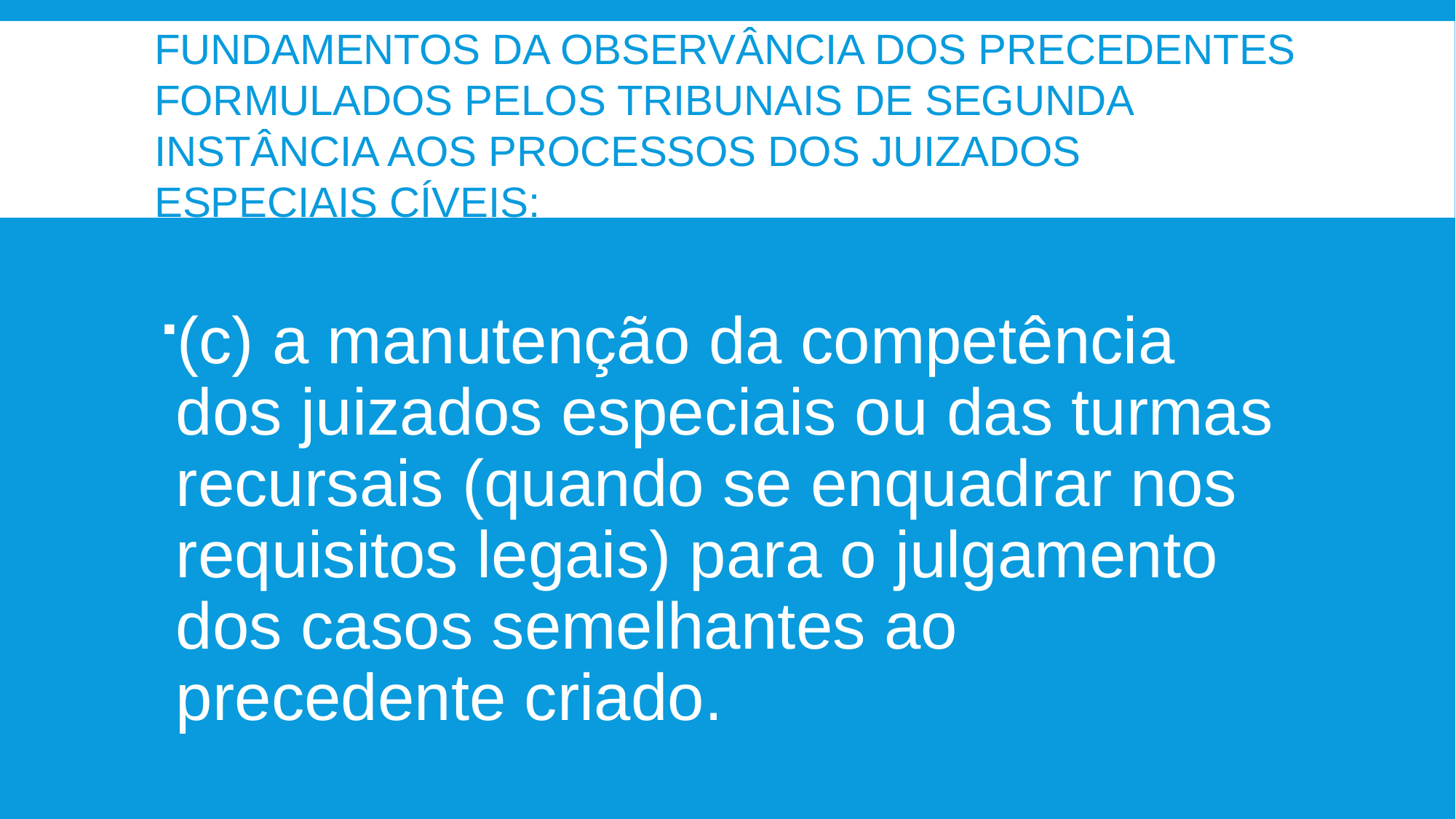

# Fundamentos da observância dos precedentes formulados pelos tribunais de segunda instância aos processos dos juizados especiais cíveis:

(c) a manutenção da competência dos juizados especiais ou das turmas recursais (quando se enquadrar nos requisitos legais) para o julgamento dos casos semelhantes ao precedente criado.